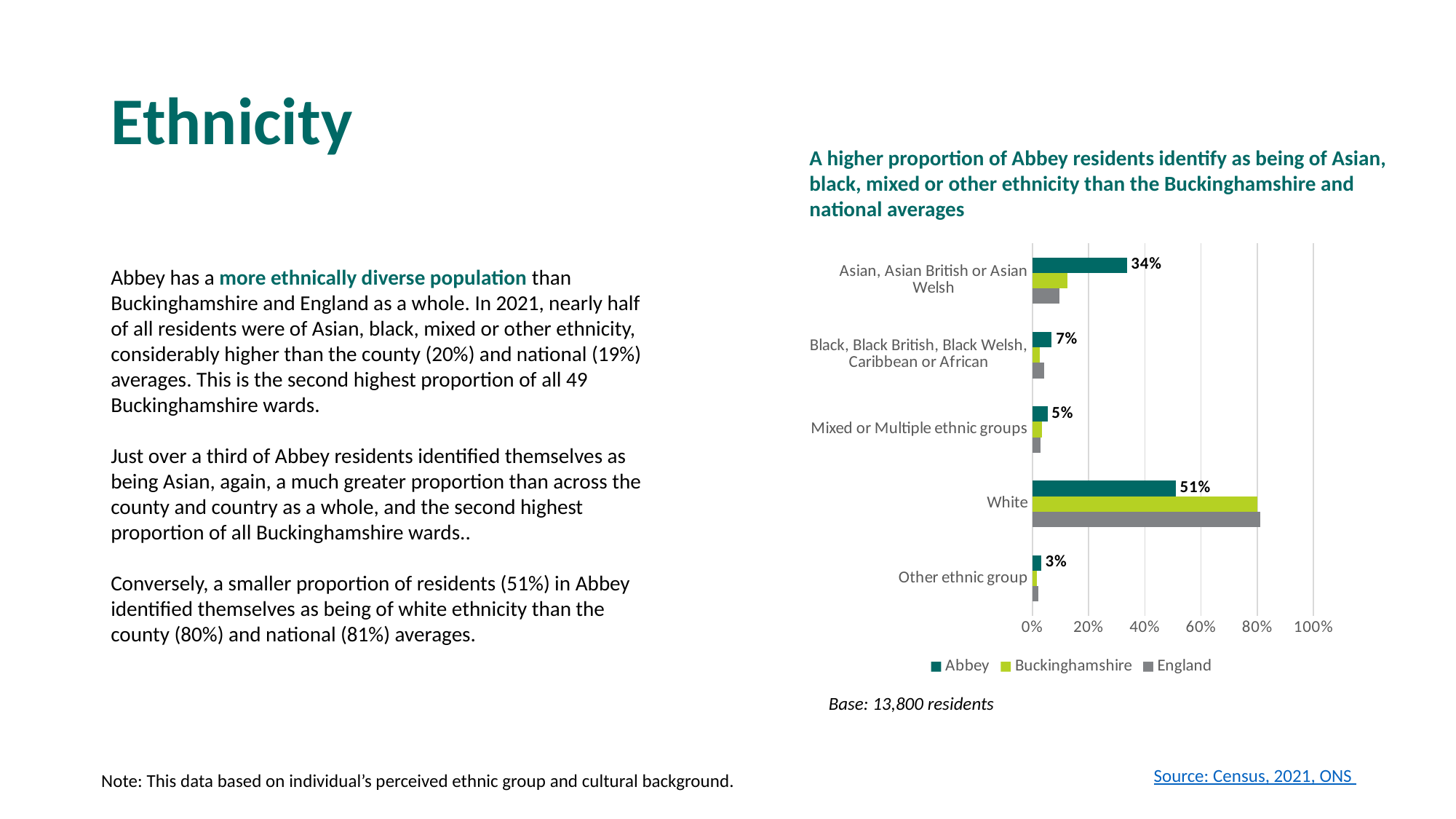

# Ethnicity
A higher proportion of Abbey residents identify as being of Asian, black, mixed or other ethnicity than the Buckinghamshire and national averages

### Chart

| Category | England | Buckinghamshire | Abbey |
|---|---|---|---|
| Other ethnic group | 0.022000000000000002 | 0.016 | 0.031 |
| White | 0.81 | 0.799 | 0.51 |
| Mixed or Multiple ethnic groups | 0.03 | 0.035 | 0.054 |
| Black, Black British, Black Welsh, Caribbean or African | 0.042 | 0.026000000000000002 | 0.069 |
| Asian, Asian British or Asian Welsh | 0.096 | 0.124 | 0.336 |
Abbey has a more ethnically diverse population than Buckinghamshire and England as a whole. In 2021, nearly half of all residents were of Asian, black, mixed or other ethnicity, considerably higher than the county (20%) and national (19%) averages. This is the second highest proportion of all 49 Buckinghamshire wards.

Just over a third of Abbey residents identified themselves as being Asian, again, a much greater proportion than across the county and country as a whole, and the second highest proportion of all Buckinghamshire wards..

Conversely, a smaller proportion of residents (51%) in Abbey identified themselves as being of white ethnicity than the county (80%) and national (81%) averages.
Base: 13,800 residents
Source: Census, 2021, ONS
Note: This data based on individual’s perceived ethnic group and cultural background.